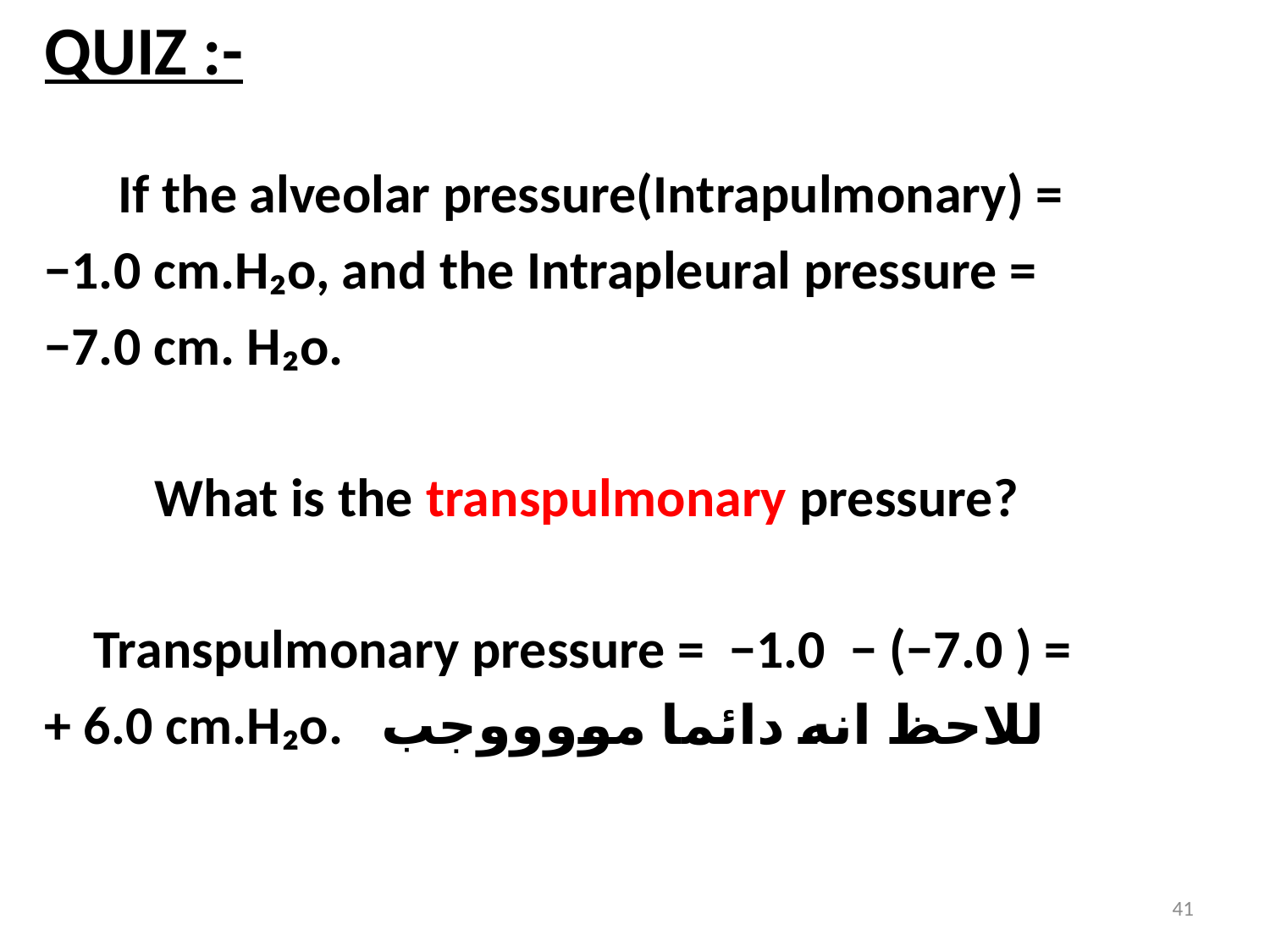

QUIZ :-

      If the alveolar pressure(Intrapulmonary) =
−1.0 cm.H₂o, and the Intrapleural pressure =
−7.0 cm. H₂o.

         What is the transpulmonary pressure?

    Transpulmonary pressure =  −1.0  − (−7.0 ) =
+ 6.0 cm.H₂o.   للاحظ انه دائما مووووجب

41